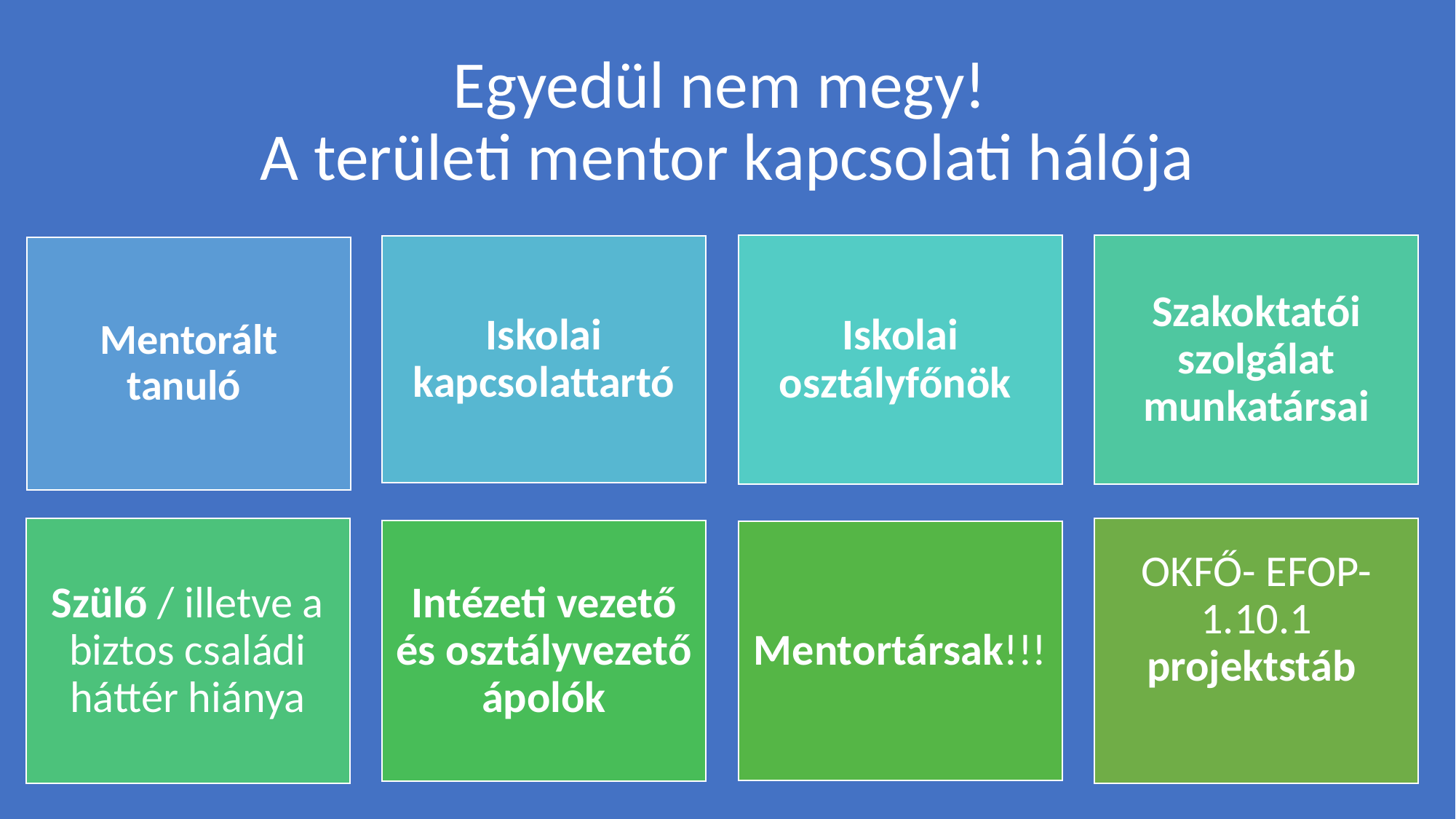

# Egyedül nem megy! A területi mentor kapcsolati hálója
Mentorált tanuló
Iskolai kapcsolattartó
Iskolai osztályfőnök
Szakoktatói szolgálat munkatársai
Szülő / illetve a biztos családi háttér hiánya
Intézeti vezető és osztályvezető ápolók
Mentortársak!!!
OKFŐ- EFOP-1.10.1 projektstáb